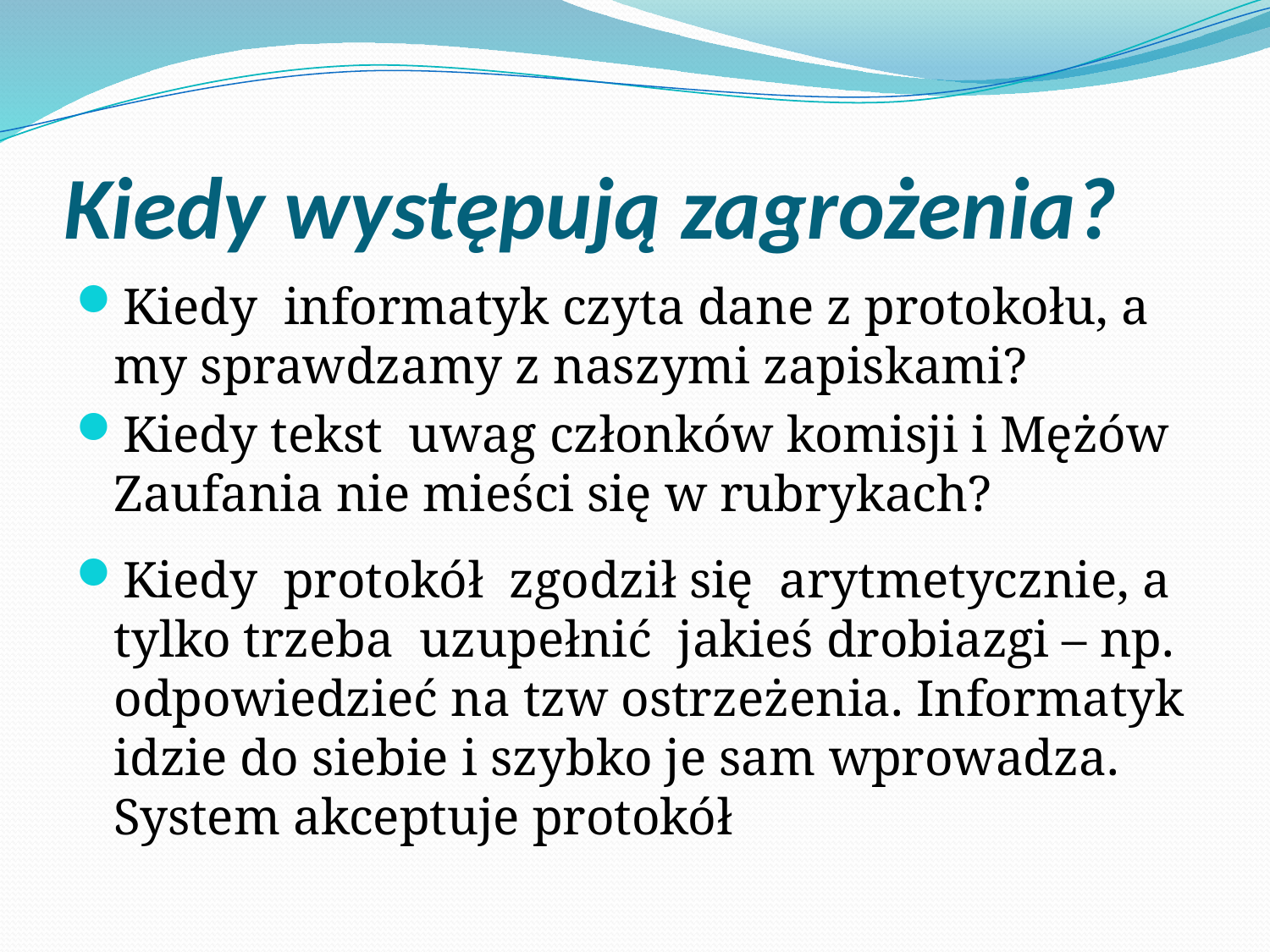

# Kiedy występują zagrożenia?
Kiedy  informatyk czyta dane z protokołu, a my sprawdzamy z naszymi zapiskami?
Kiedy tekst  uwag członków komisji i Mężów Zaufania nie mieści się w rubrykach?

Kiedy  protokół  zgodził się  arytmetycznie, a tylko trzeba  uzupełnić  jakieś drobiazgi – np. odpowiedzieć na tzw ostrzeżenia. Informatyk idzie do siebie i szybko je sam wprowadza.  System akceptuje protokół